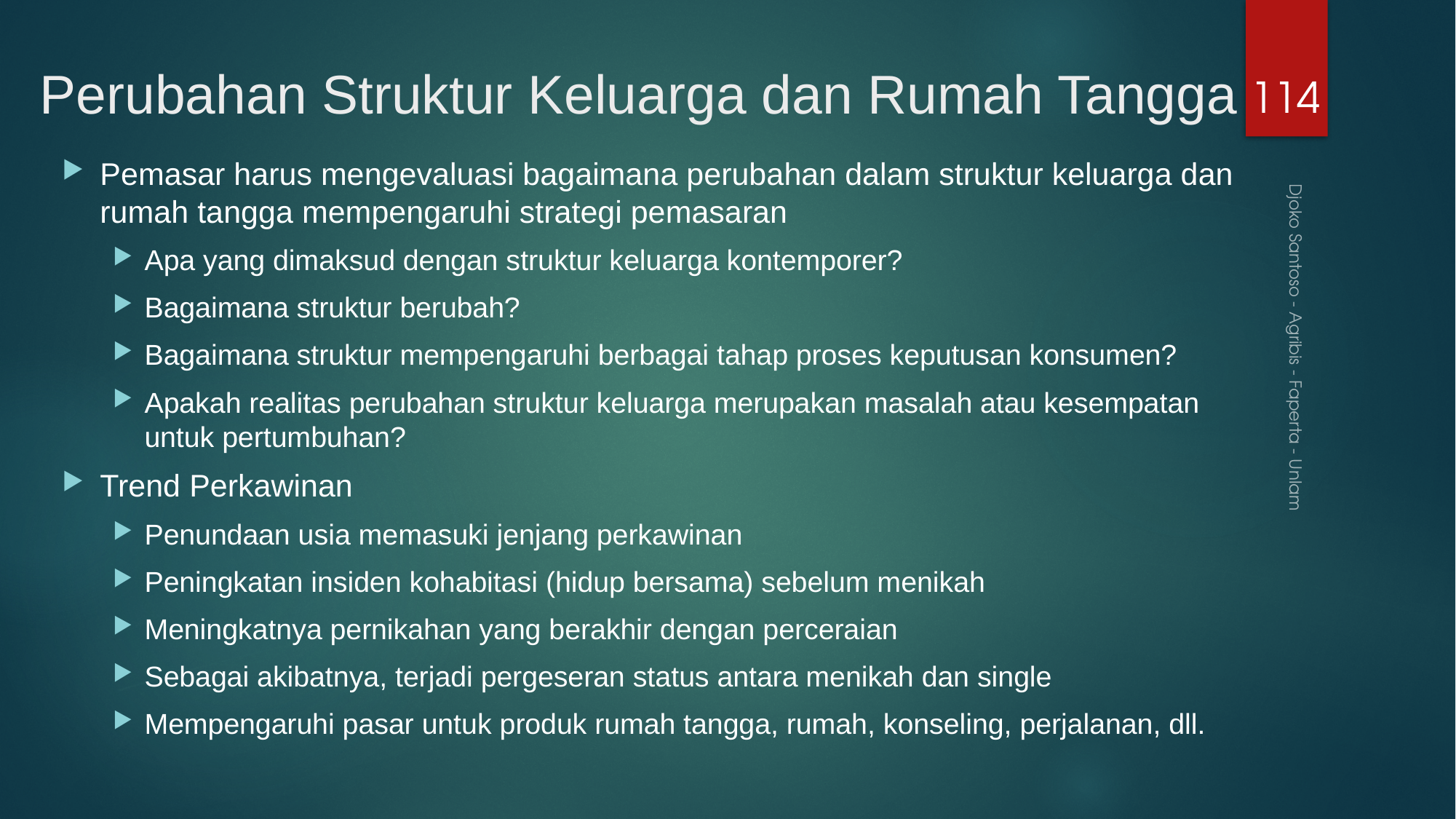

114
# Perubahan Struktur Keluarga dan Rumah Tangga
Pemasar harus mengevaluasi bagaimana perubahan dalam struktur keluarga dan rumah tangga mempengaruhi strategi pemasaran
Apa yang dimaksud dengan struktur keluarga kontemporer?
Bagaimana struktur berubah?
Bagaimana struktur mempengaruhi berbagai tahap proses keputusan konsumen?
Apakah realitas perubahan struktur keluarga merupakan masalah atau kesempatan untuk pertumbuhan?
Trend Perkawinan
Penundaan usia memasuki jenjang perkawinan
Peningkatan insiden kohabitasi (hidup bersama) sebelum menikah
Meningkatnya pernikahan yang berakhir dengan perceraian
Sebagai akibatnya, terjadi pergeseran status antara menikah dan single
Mempengaruhi pasar untuk produk rumah tangga, rumah, konseling, perjalanan, dll.
Djoko Santoso - Agribis - Faperta - Unlam